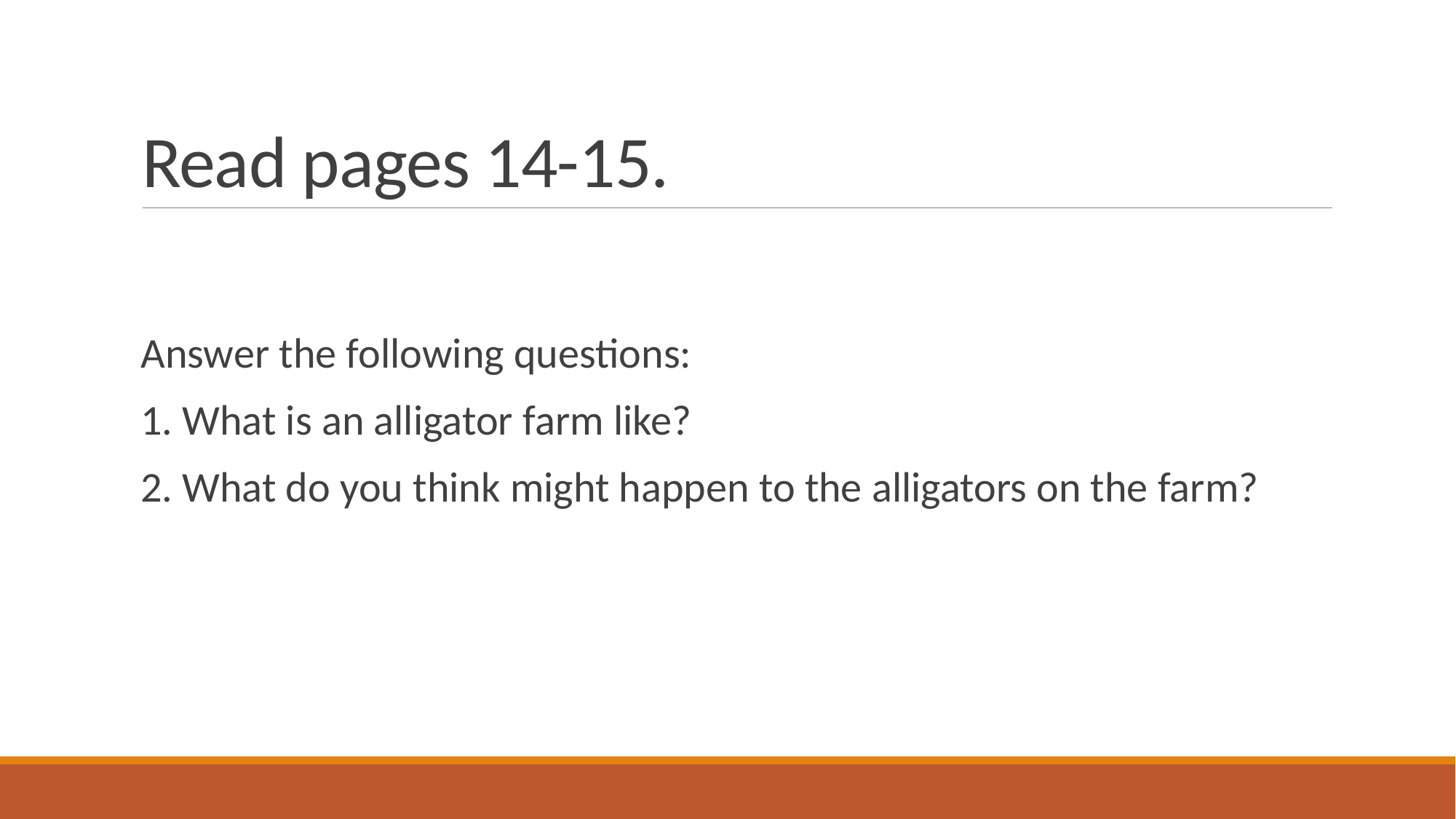

# Read pages 14-15.
Answer the following questions:
1. What is an alligator farm like?
2. What do you think might happen to the alligators on the farm?